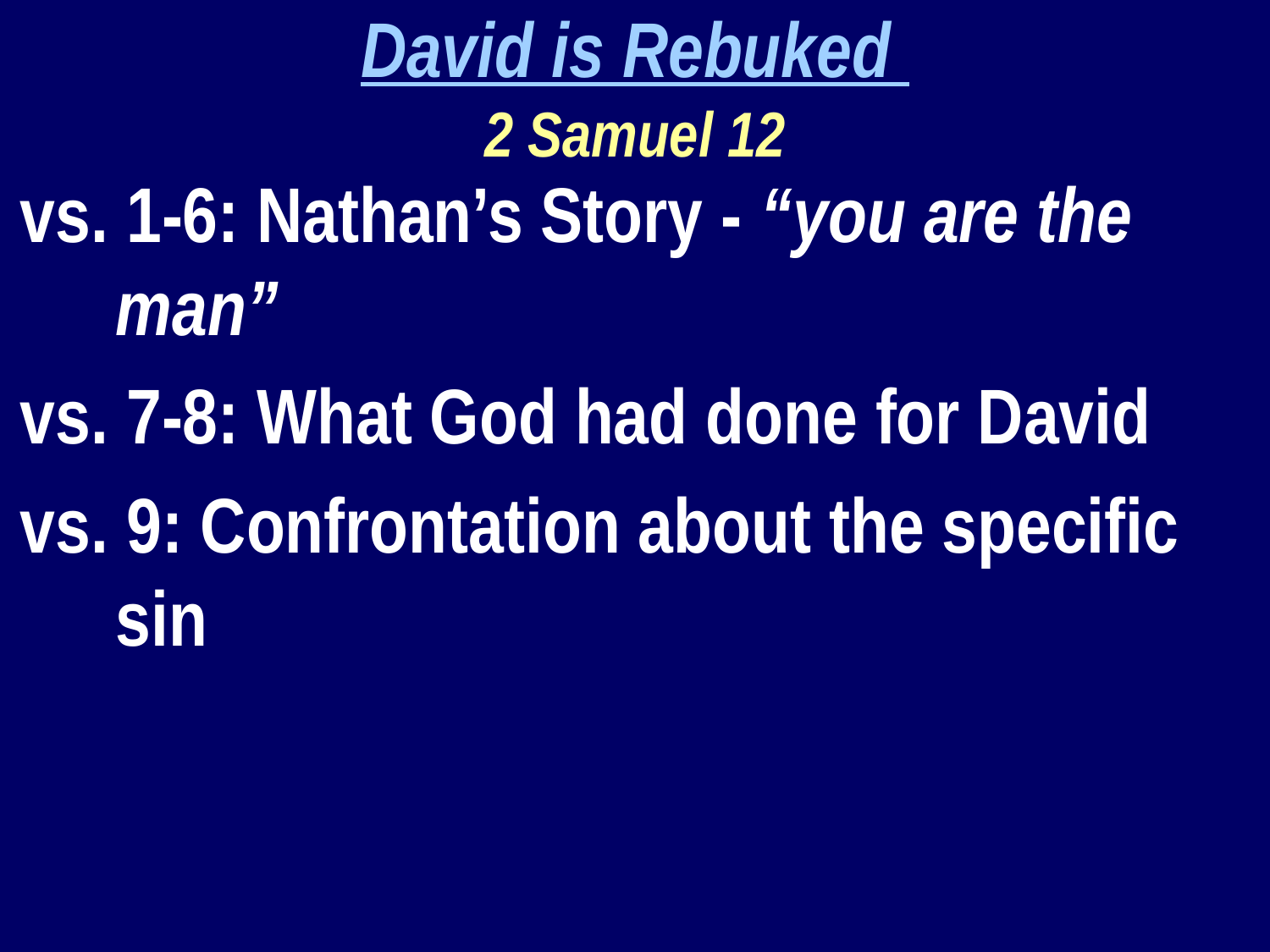

David is Rebuked
2 Samuel 12
vs. 1-6: Nathan’s Story - “you are the man”
vs. 7-8: What God had done for David
vs. 9: Confrontation about the specific sin